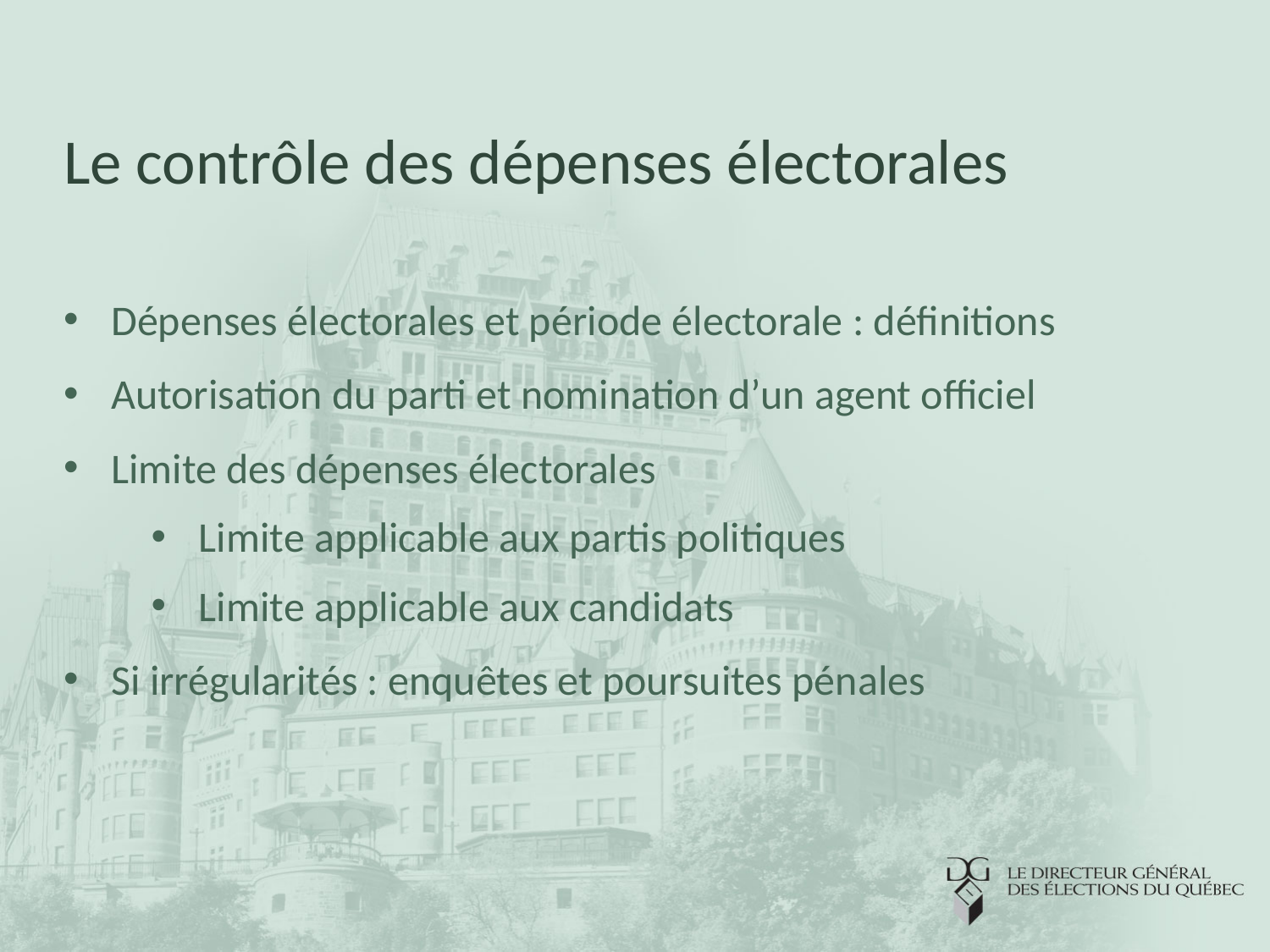

# Le contrôle des dépenses électorales

Dépenses électorales et période électorale : définitions
Autorisation du parti et nomination d’un agent officiel
Limite des dépenses électorales
Limite applicable aux partis politiques
Limite applicable aux candidats
Si irrégularités : enquêtes et poursuites pénales